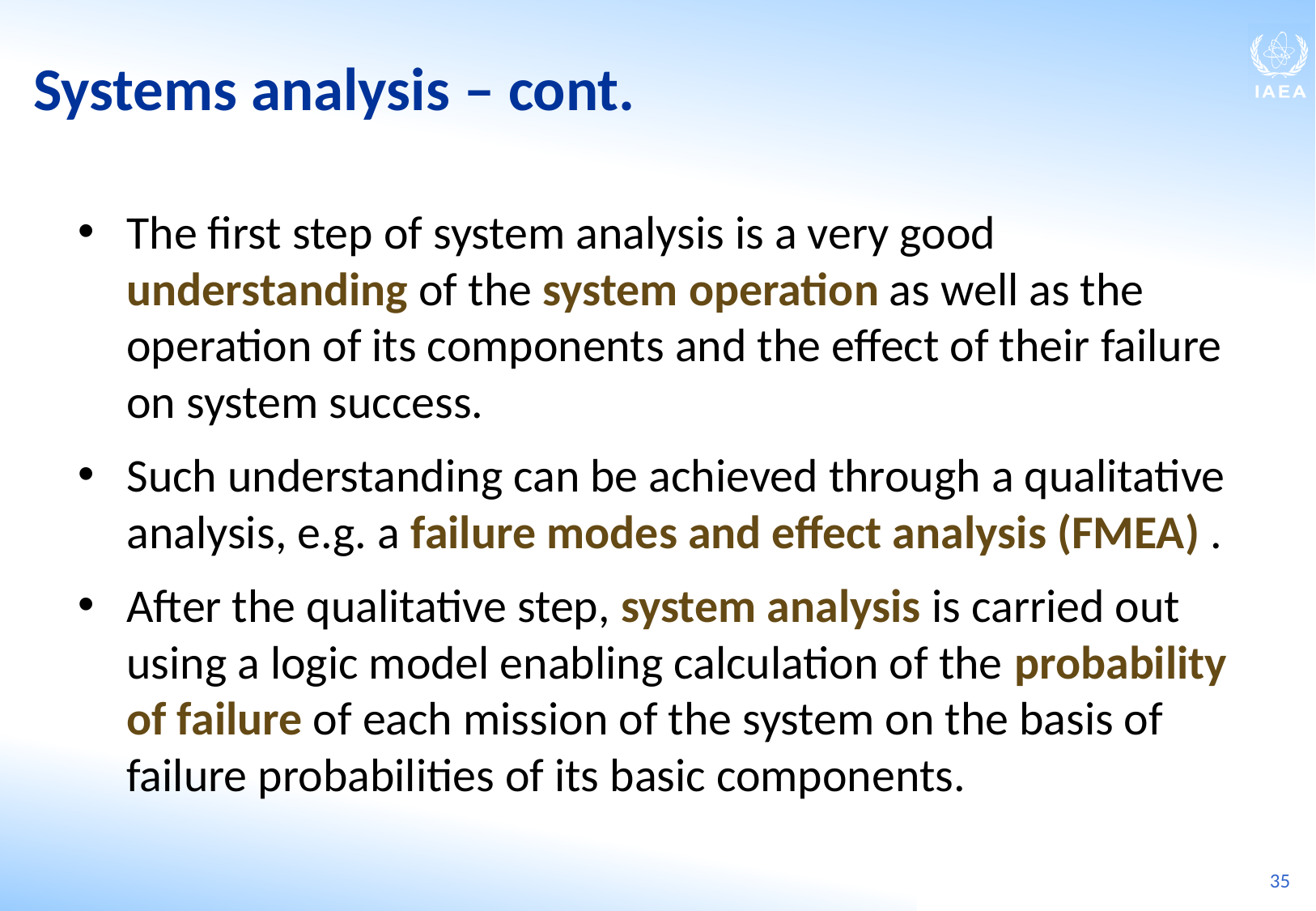

Systems analysis ‒ cont.
The first step of system analysis is a very good understanding of the system operation as well as the operation of its components and the effect of their failure on system success.
Such understanding can be achieved through a qualitative analysis, e.g. a failure modes and effect analysis (FMEA) .
After the qualitative step, system analysis is carried out using a logic model enabling calculation of the probability of failure of each mission of the system on the basis of failure probabilities of its basic components.
35